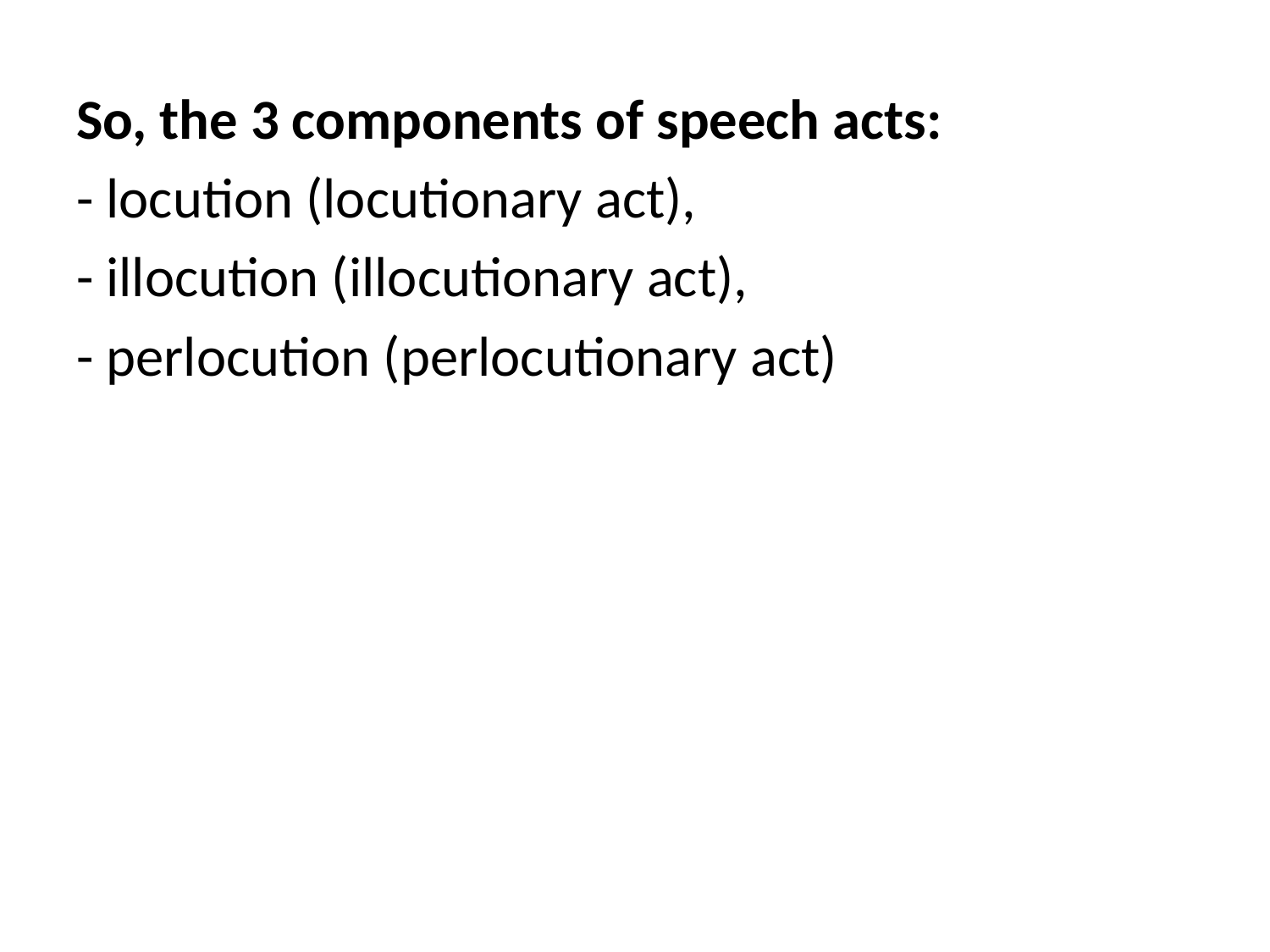

So, the 3 components of speech acts:
- locution (locutionary act),
- illocution (illocutionary act),
- perlocution (perlocutionary act)